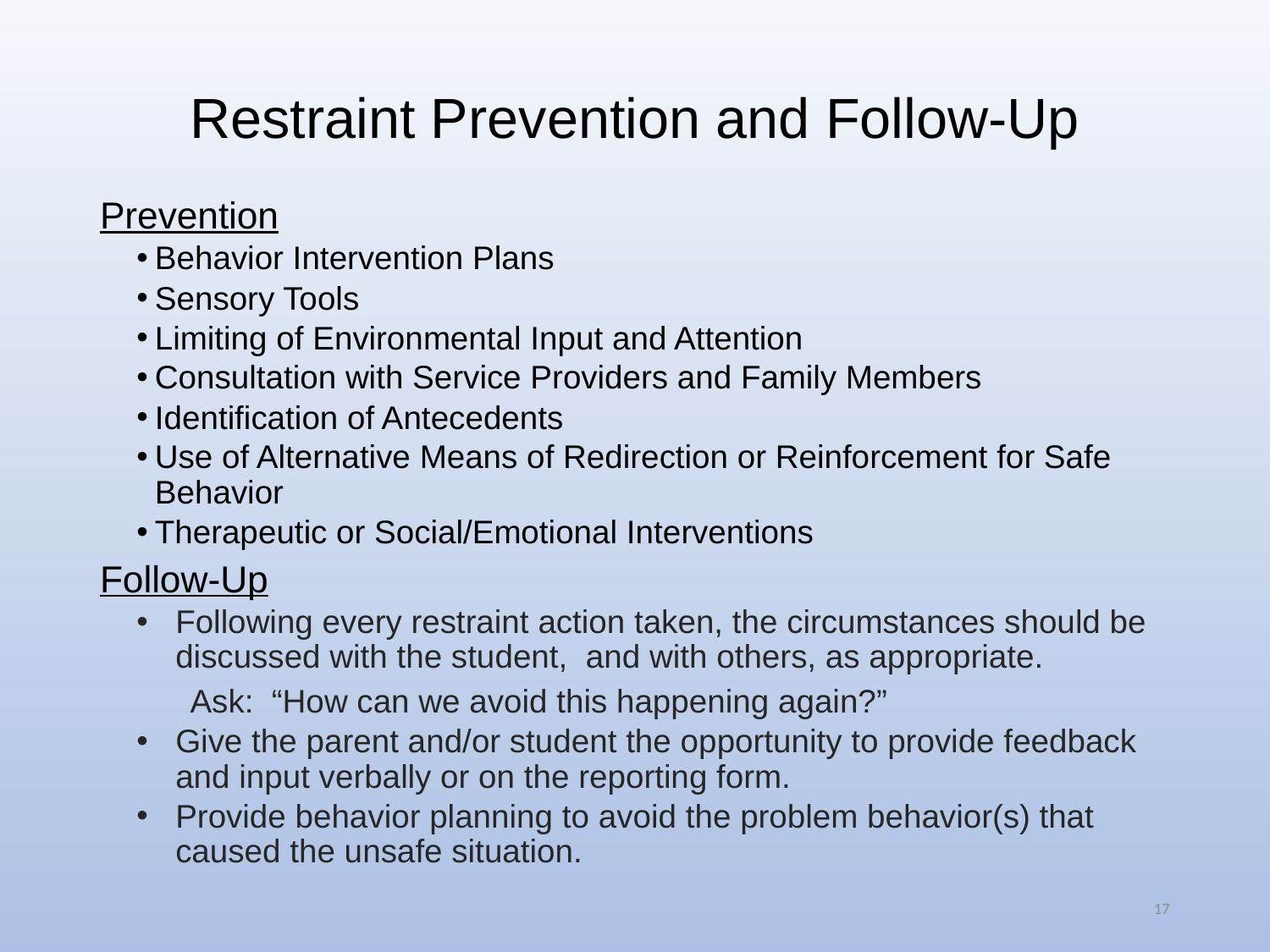

# Restraint Prevention and Follow-Up
Prevention
Behavior Intervention Plans
Sensory Tools
Limiting of Environmental Input and Attention
Consultation with Service Providers and Family Members
Identification of Antecedents
Use of Alternative Means of Redirection or Reinforcement for Safe Behavior
Therapeutic or Social/Emotional Interventions
Follow-Up
Following every restraint action taken, the circumstances should be discussed with the student,  and with others, as appropriate.
	Ask:  “How can we avoid this happening again?”
Give the parent and/or student the opportunity to provide feedback and input verbally or on the reporting form.
Provide behavior planning to avoid the problem behavior(s) that caused the unsafe situation.

17